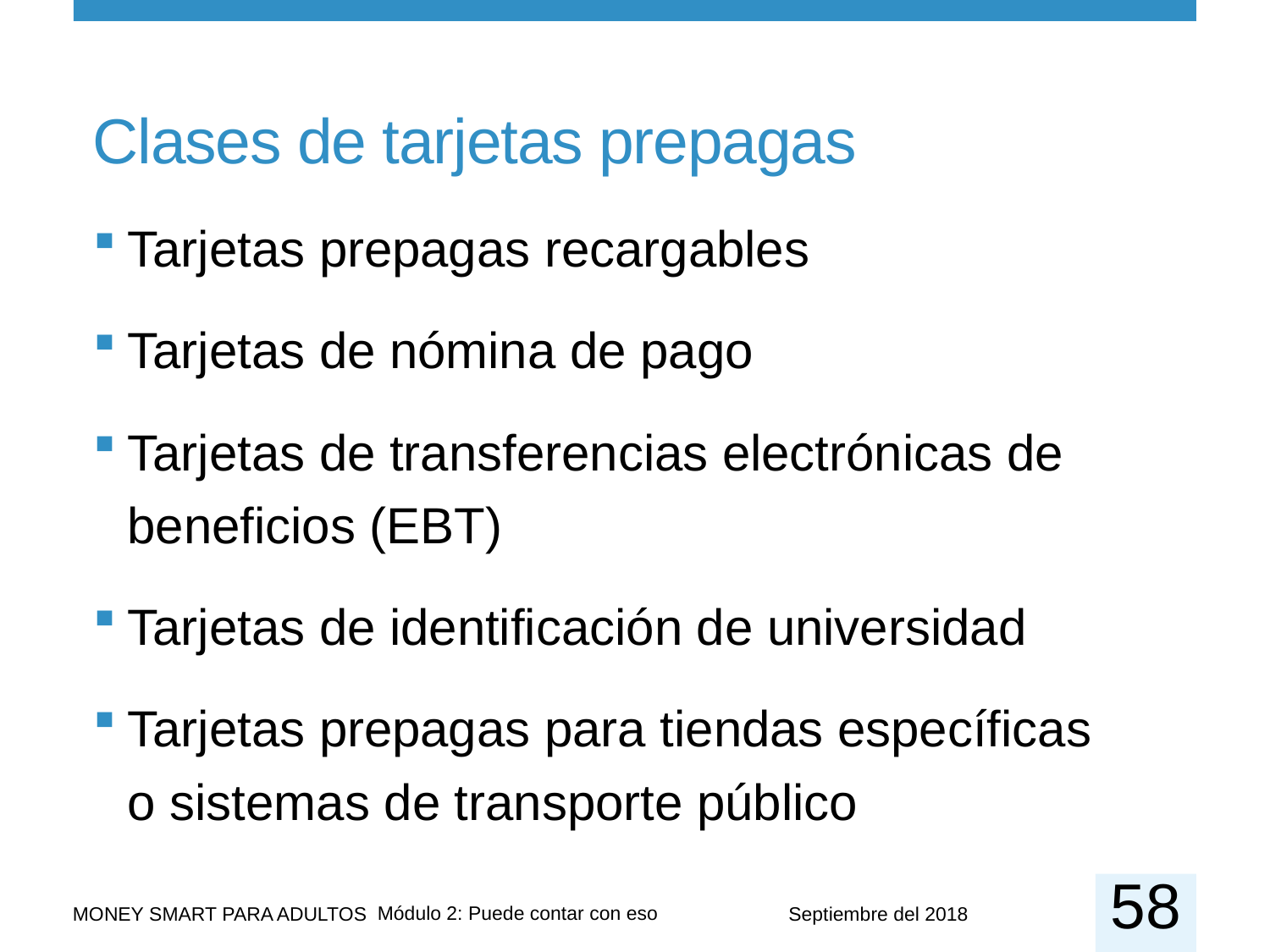

# Clases de tarjetas prepagas
Tarjetas prepagas recargables
Tarjetas de nómina de pago
Tarjetas de transferencias electrónicas de beneficios (EBT)
Tarjetas de identificación de universidad
Tarjetas prepagas para tiendas específicas o sistemas de transporte público

58